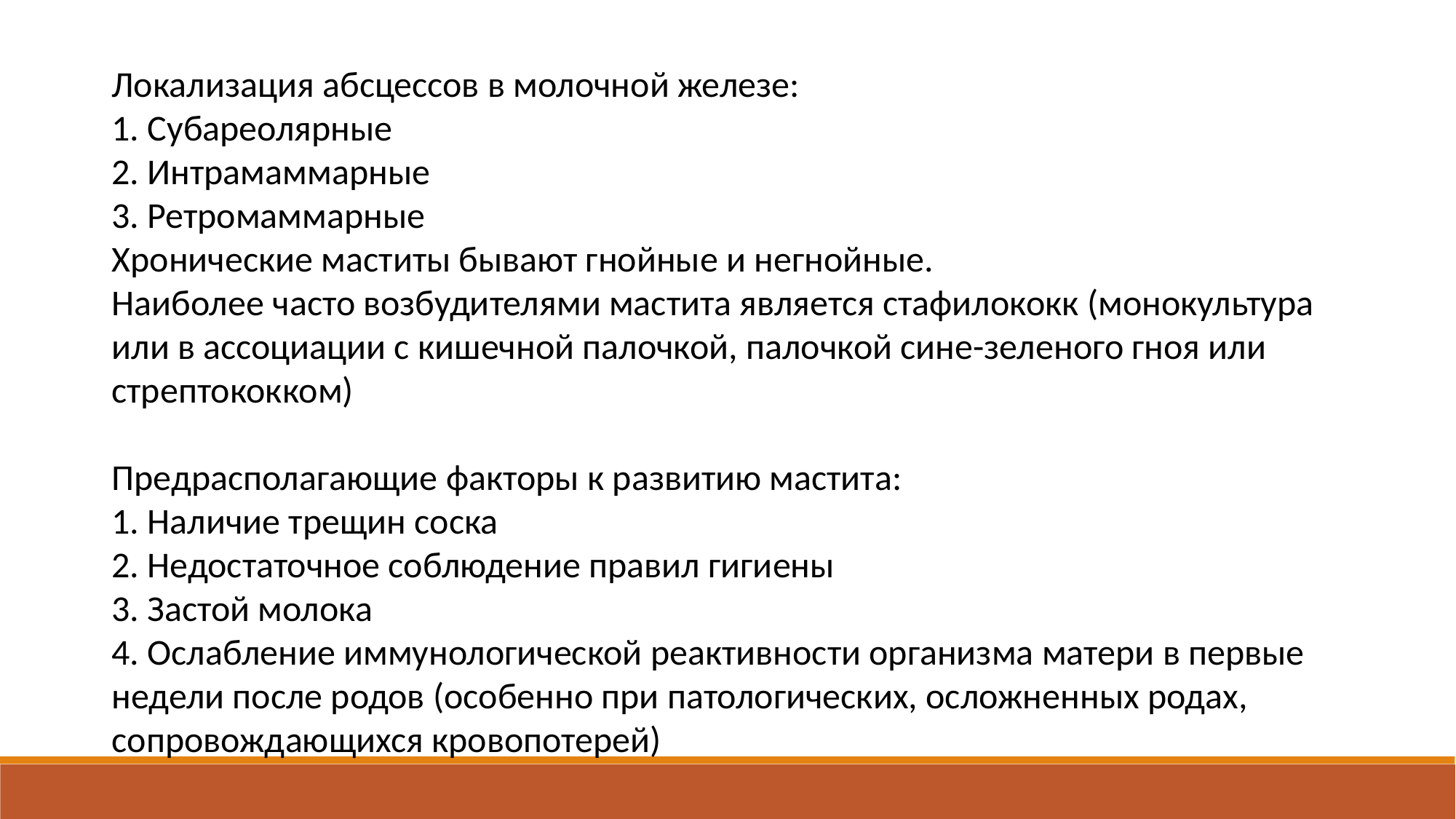

Локализация абсцессов в молочной железе:
1. Субареолярные
2. Интрамаммарные
3. Ретромаммарные
Хронические маститы бывают гнойные и негнойные.
Наиболее часто возбудителями мастита является стафилококк (монокультура или в ассоциации с кишечной палочкой, палочкой сине-зеленого гноя или стрептококком)

Предрасполагающие факторы к развитию мастита:
1. Наличие трещин соска
2. Недостаточное соблюдение правил гигиены
3. Застой молока
4. Ослабление иммунологической реактивности организма матери в первые недели после родов (особенно при патологических, осложненных родах, сопровождающихся кровопотерей)